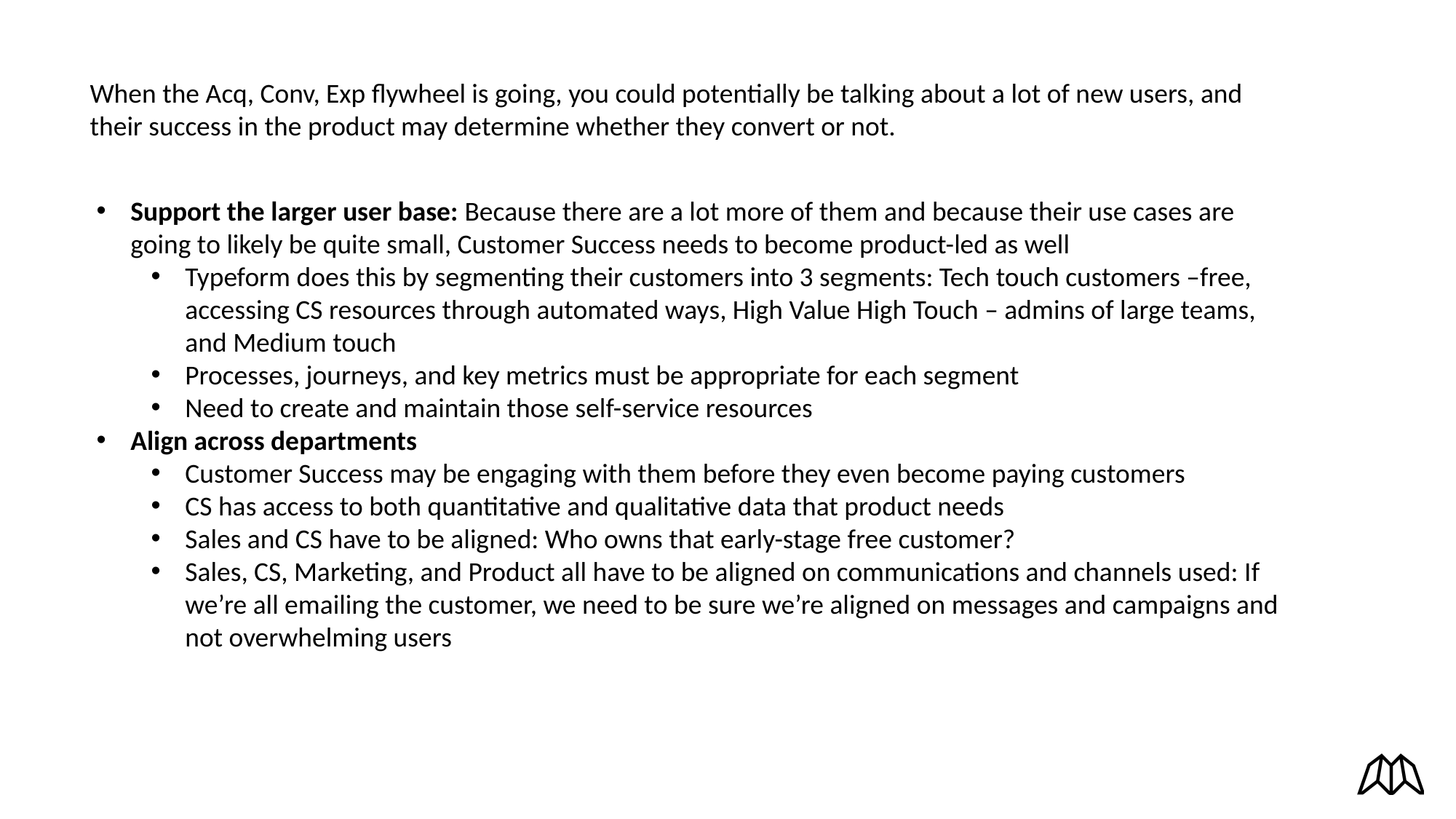

When the Acq, Conv, Exp flywheel is going, you could potentially be talking about a lot of new users, and their success in the product may determine whether they convert or not.
Support the larger user base: Because there are a lot more of them and because their use cases are going to likely be quite small, Customer Success needs to become product-led as well
Typeform does this by segmenting their customers into 3 segments: Tech touch customers –free, accessing CS resources through automated ways, High Value High Touch – admins of large teams, and Medium touch
Processes, journeys, and key metrics must be appropriate for each segment
Need to create and maintain those self-service resources
Align across departments
Customer Success may be engaging with them before they even become paying customers
CS has access to both quantitative and qualitative data that product needs
Sales and CS have to be aligned: Who owns that early-stage free customer?
Sales, CS, Marketing, and Product all have to be aligned on communications and channels used: If we’re all emailing the customer, we need to be sure we’re aligned on messages and campaigns and not overwhelming users